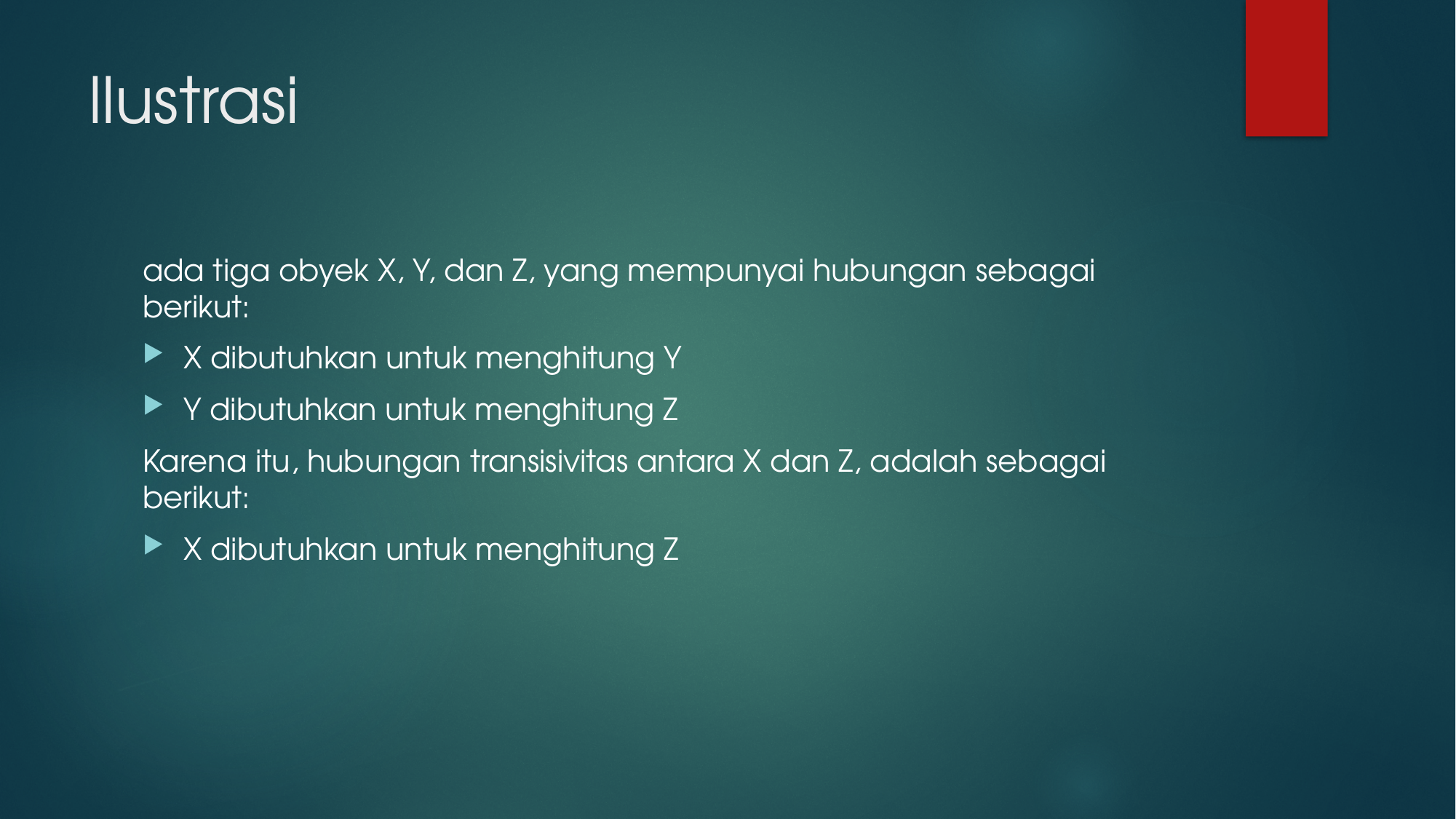

# Ilustrasi
ada tiga obyek X, Y, dan Z, yang mempunyai hubungan sebagai berikut:
X dibutuhkan untuk menghitung Y
Y dibutuhkan untuk menghitung Z
Karena itu, hubungan transisivitas antara X dan Z, adalah sebagai berikut:
X dibutuhkan untuk menghitung Z